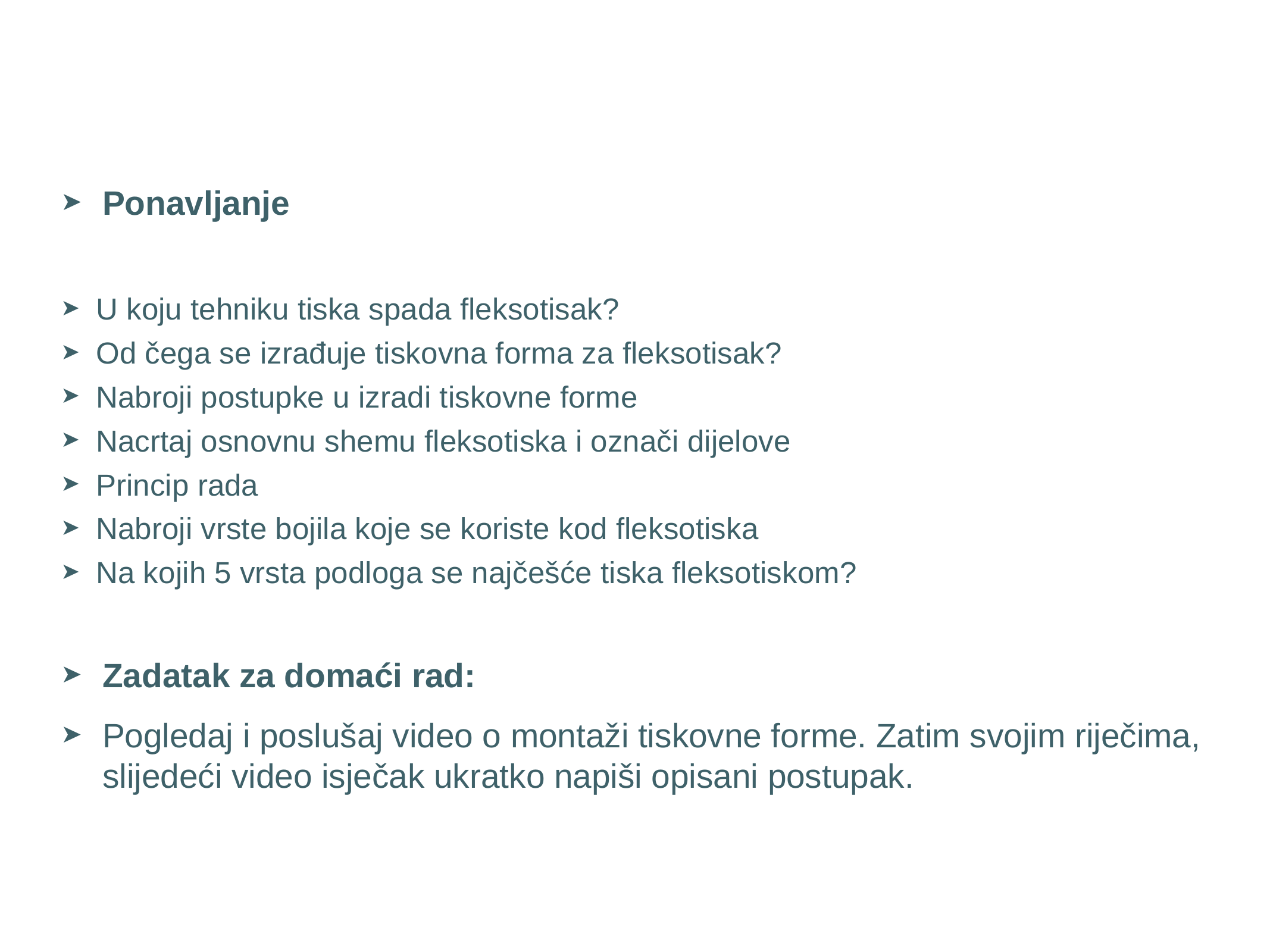

Ponavljanje

U koju tehniku tiska spada fleksotisak?
Od čega se izrađuje tiskovna forma za fleksotisak?
Nabroji postupke u izradi tiskovne forme
Nacrtaj osnovnu shemu fleksotiska i označi dijelove
Princip rada
Nabroji vrste bojila koje se koriste kod fleksotiska
Na kojih 5 vrsta podloga se najčešće tiska fleksotiskom?

Zadatak za domaći rad:
Pogledaj i poslušaj video o montaži tiskovne forme. Zatim svojim riječima, slijedeći video isječak ukratko napiši opisani postupak.